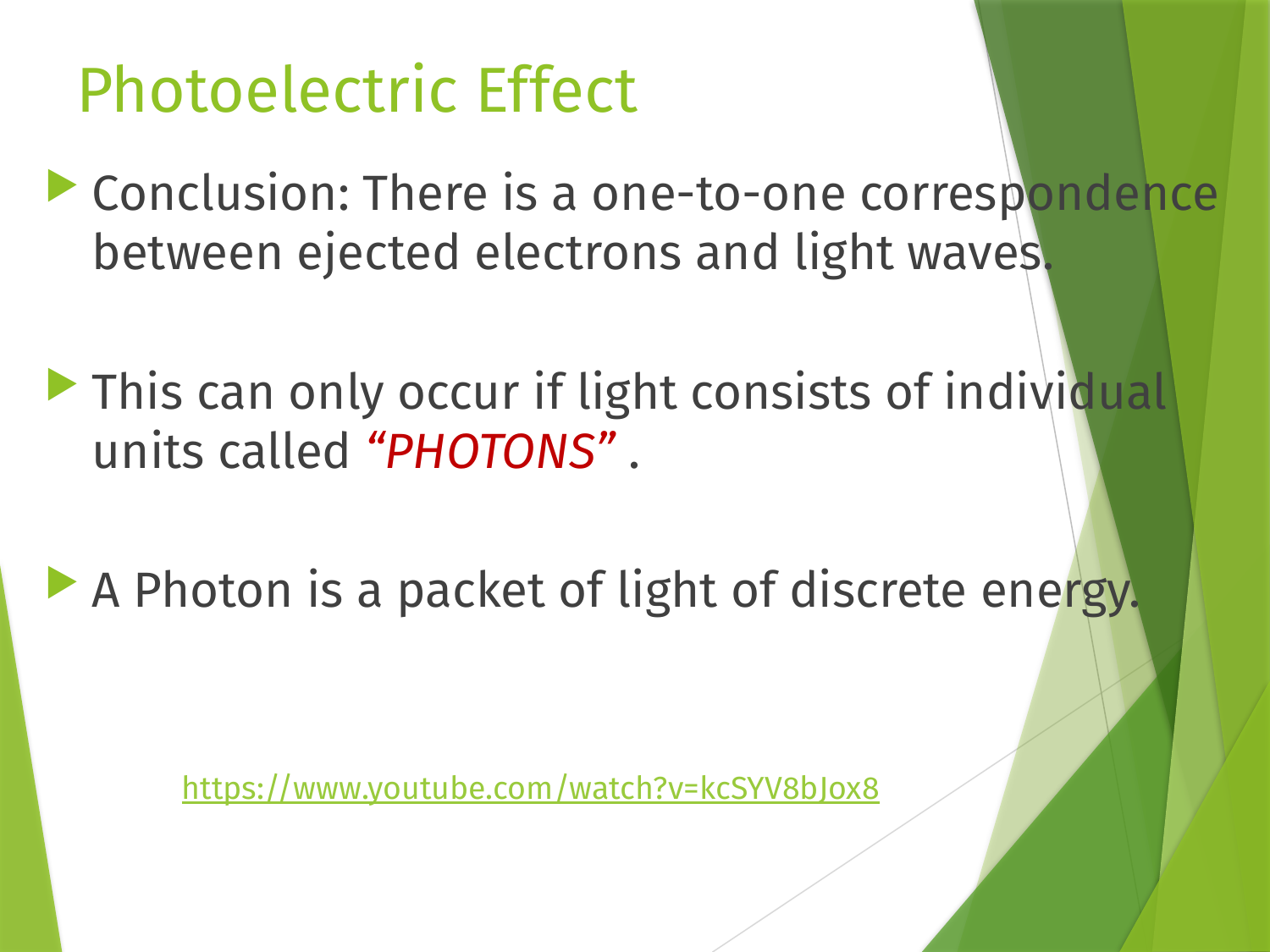

# Photoelectric Effect
Conclusion: There is a one-to-one correspondence between ejected electrons and light waves.

This can only occur if light consists of individual units called “PHOTONS” .

A Photon is a packet of light of discrete energy.
https://www.youtube.com/watch?v=kcSYV8bJox8